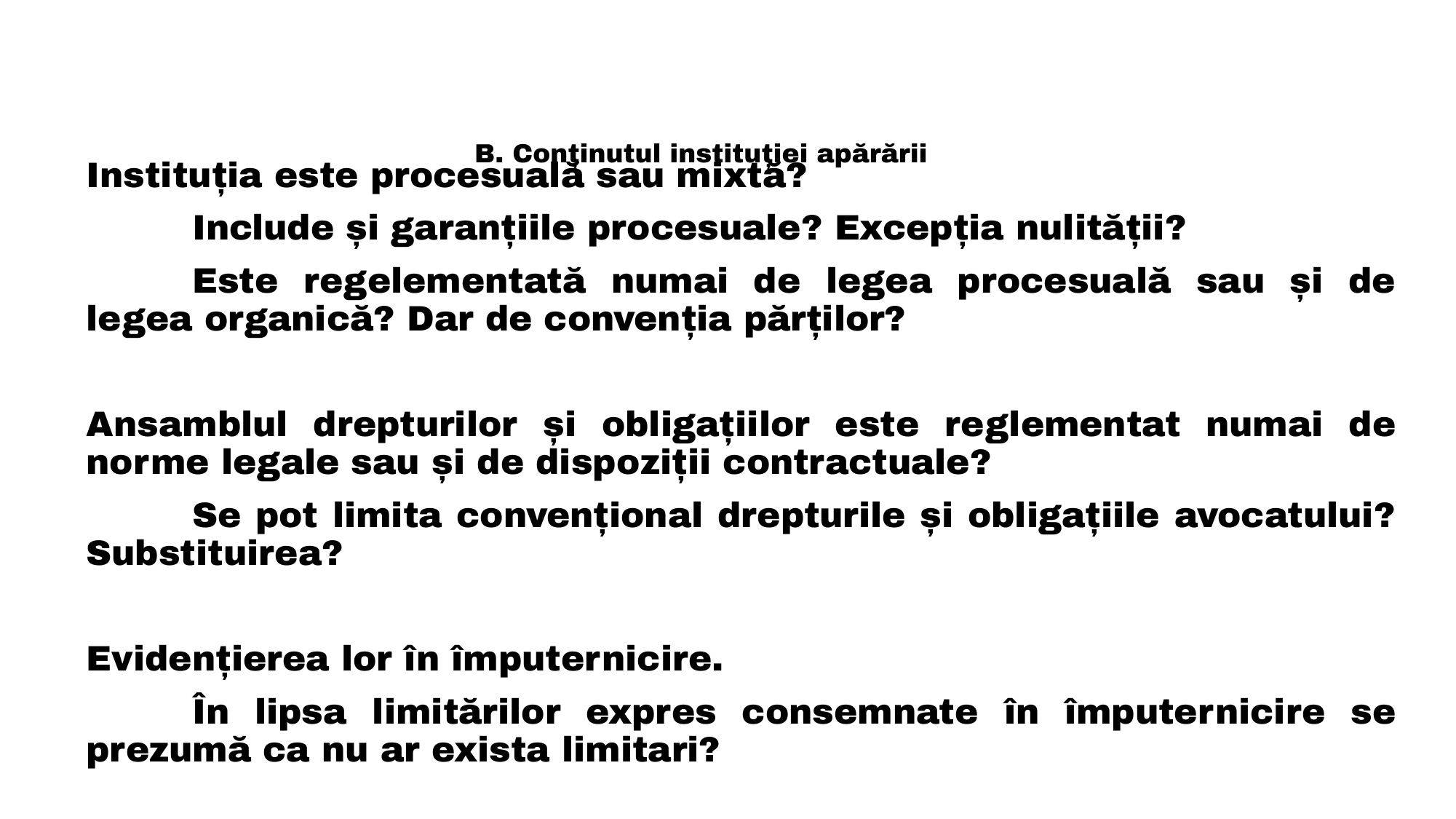

# B. Conținutul instituției apărării
Instituția este procesuală sau mixtă?
	Include și garanțiile procesuale? Excepția nulității?
	Este regelementată numai de legea procesuală sau și de legea organică? Dar de convenția părților?

Ansamblul drepturilor și obligațiilor este reglementat numai de norme legale sau și de dispoziții contractuale?
	Se pot limita convențional drepturile și obligațiile avocatului? Substituirea?

Evidențierea lor în împuternicire.
	În lipsa limitărilor expres consemnate în împuternicire se prezumă ca nu ar exista limitari?